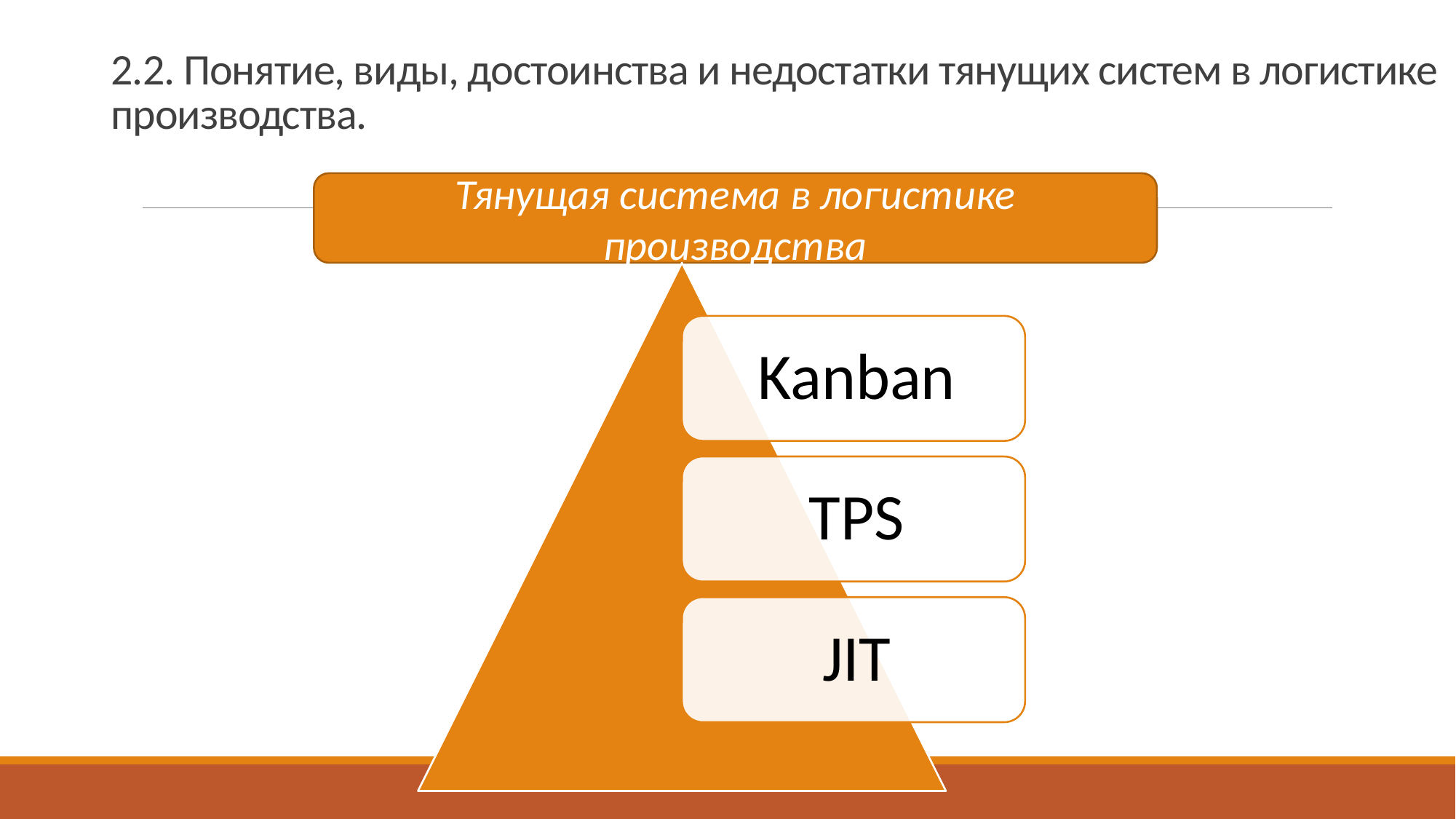

# 2.2. Понятие, виды, достоинства и недостатки тянущих систем в логистике производства.
Тянущая система в логистике производства
Kanban
TPS
JIT